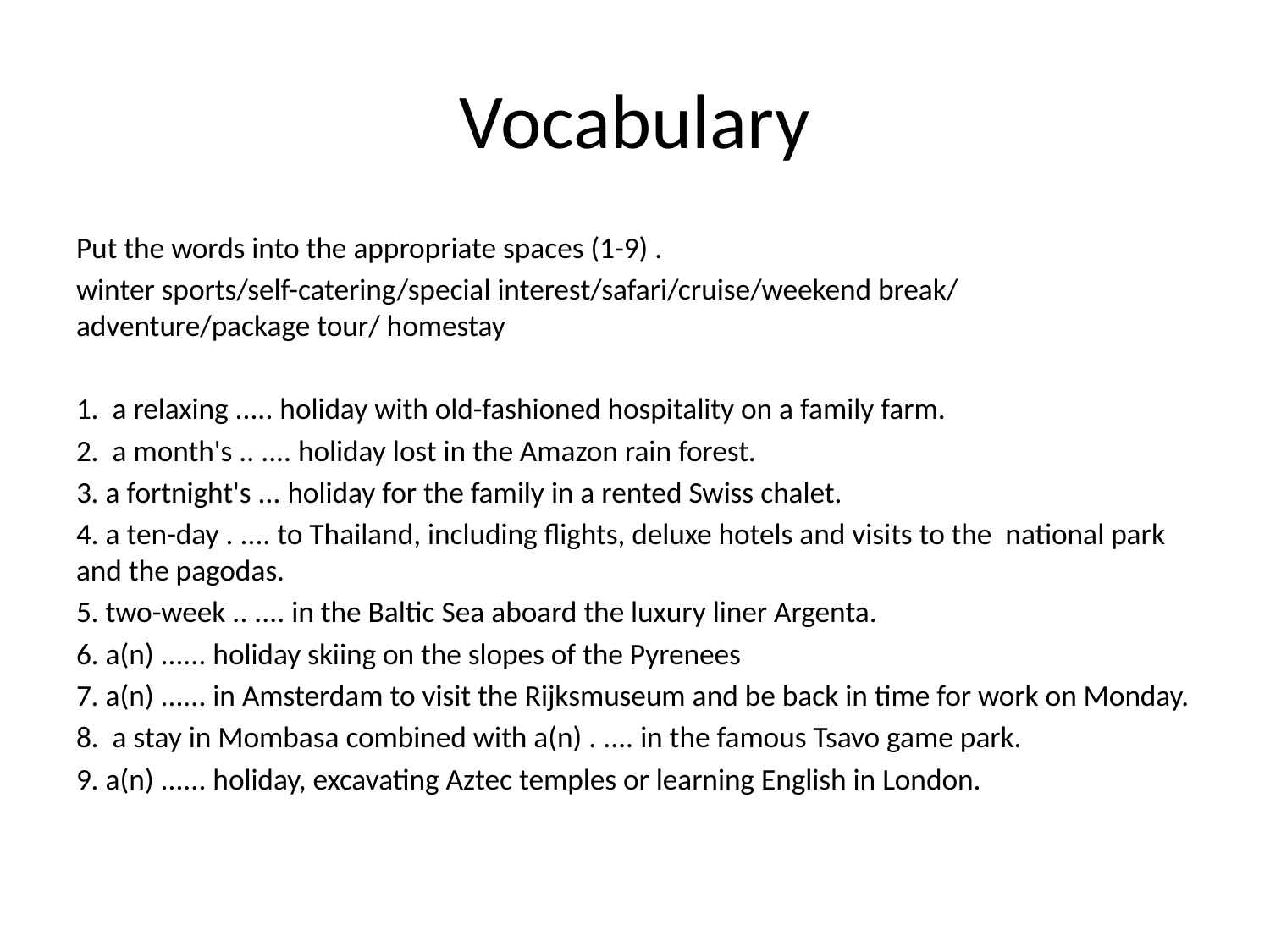

# Vocabulary
Put the words into the appropriate spaces (1-9) .
winter sports/self-catering/special interest/safari/cruise/weekend break/ adventure/package tour/ homestay

1.  a relaxing ..... holiday with old-fashioned hospitality on a family farm.
2.  a month's .. .... holiday lost in the Amazon rain forest.
3. a fortnight's ... holiday for the family in a rented Swiss chalet.
4. a ten-day . .... to Thailand, including flights, deluxe hotels and visits to the  national park and the pagodas.
5. two-week .. .... in the Baltic Sea aboard the luxury liner Argenta.
6. a(n) ...... holiday skiing on the slopes of the Pyrenees
7. a(n) ...... in Amsterdam to visit the Rijksmuseum and be back in time for work on Monday.
8.  a stay in Mombasa combined with a(n) . .... in the famous Tsavo game park.
9. a(n) ...... holiday, excavating Aztec temples or learning English in London.